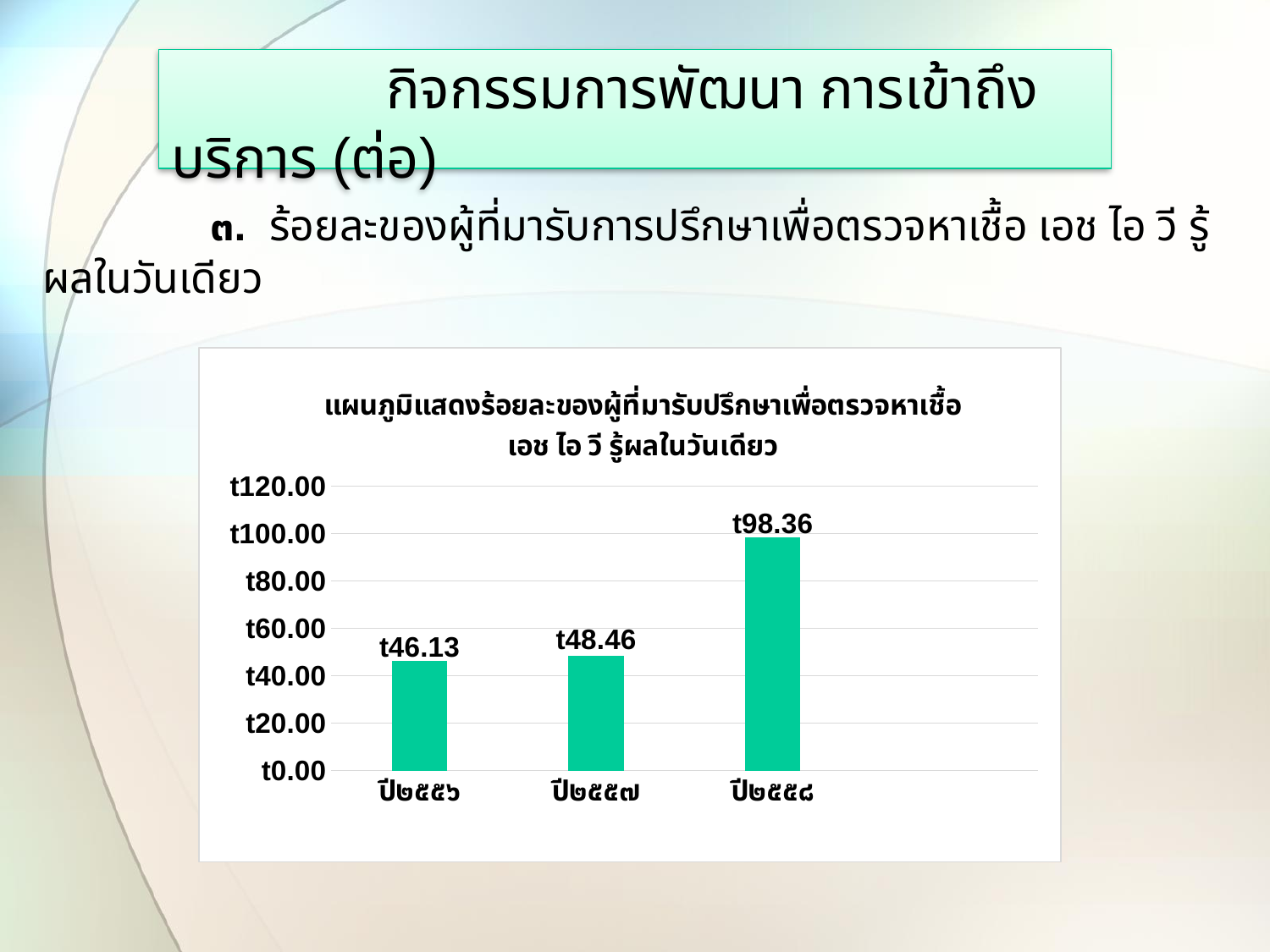

# กิจกรรมการพัฒนา การเข้าถึงบริการ (ต่อ)
             ๓.  ร้อยละของผู้ที่มารับการปรึกษาเพื่อตรวจหาเชื้อ เอช ไอ วี รู้ผลในวันเดียว

### Chart: แผนภูมิแสดงร้อยละของผู้ที่มารับปรึกษาเพื่อตรวจหาเชื้อ เอช ไอ วี รู้ผลในวันเดียว

| Category | Series 1 |
|---|---|
| ปี๒๕๕๖ | 46.13 |
| ปี๒๕๕๗ | 48.46 |
| ปี๒๕๕๘ | 98.36 |